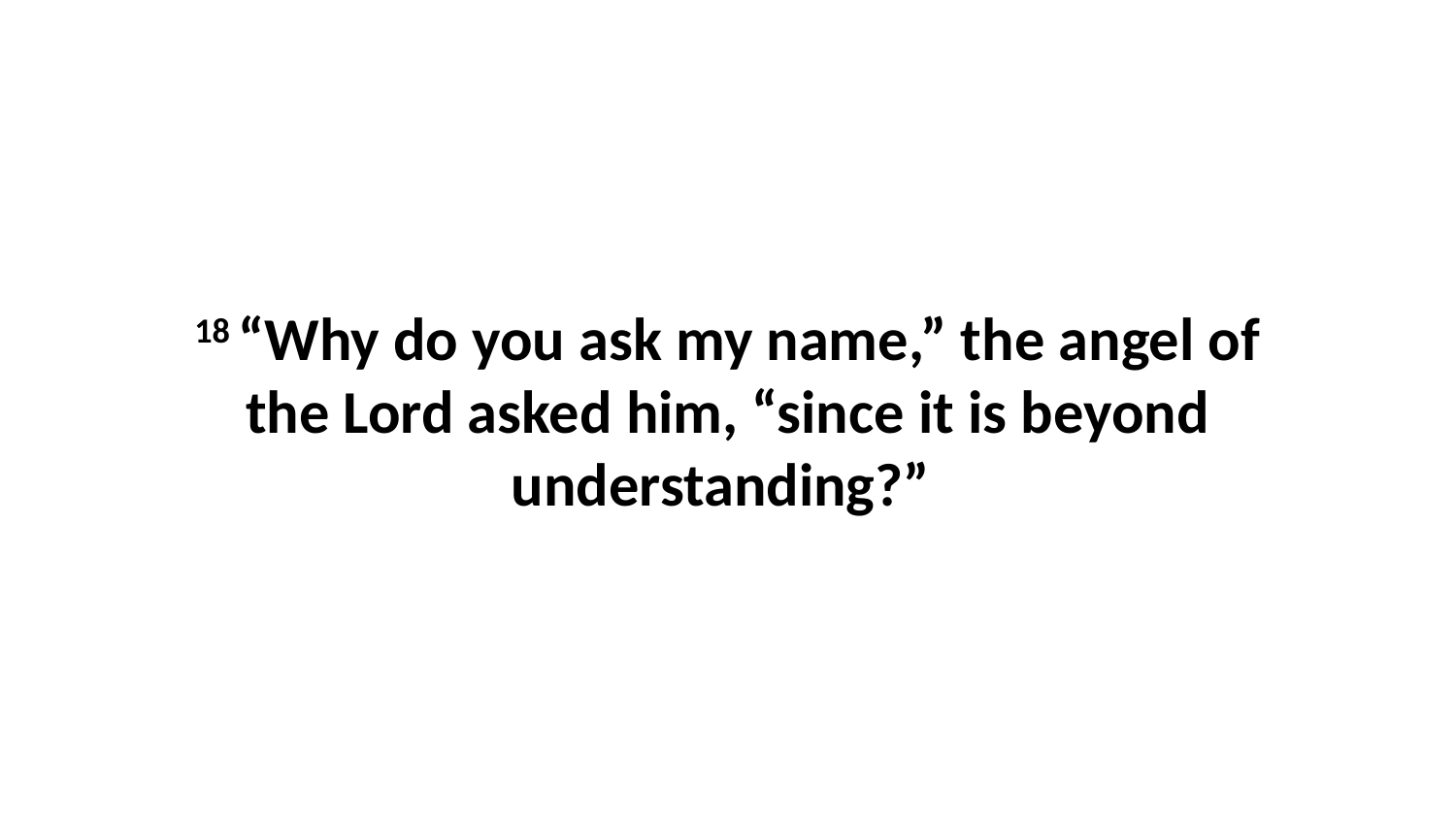

18 “Why do you ask my name,” the angel of the Lord asked him, “since it is beyond understanding?”